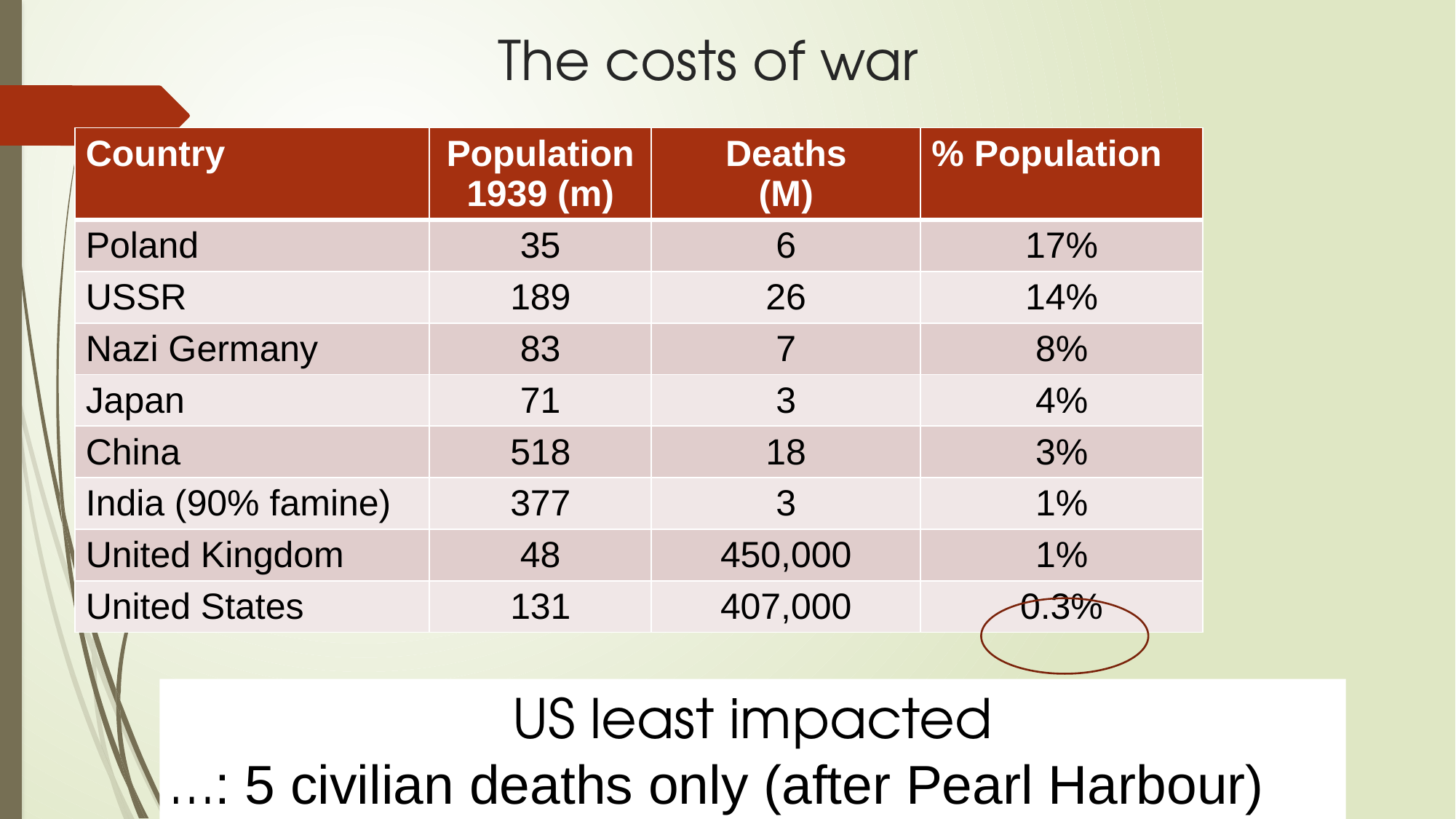

# The costs of war
| Country | Population 1939 (m) | Deaths (M) | % Population |
| --- | --- | --- | --- |
| Poland | 35 | 6 | 17% |
| USSR | 189 | 26 | 14% |
| Nazi Germany | 83 | 7 | 8% |
| Japan | 71 | 3 | 4% |
| China | 518 | 18 | 3% |
| India (90% famine) | 377 | 3 | 1% |
| United Kingdom | 48 | 450,000 | 1% |
| United States | 131 | 407,000 | 0.3% |

US least impacted
…: 5 civilian deaths only (after Pearl Harbour)